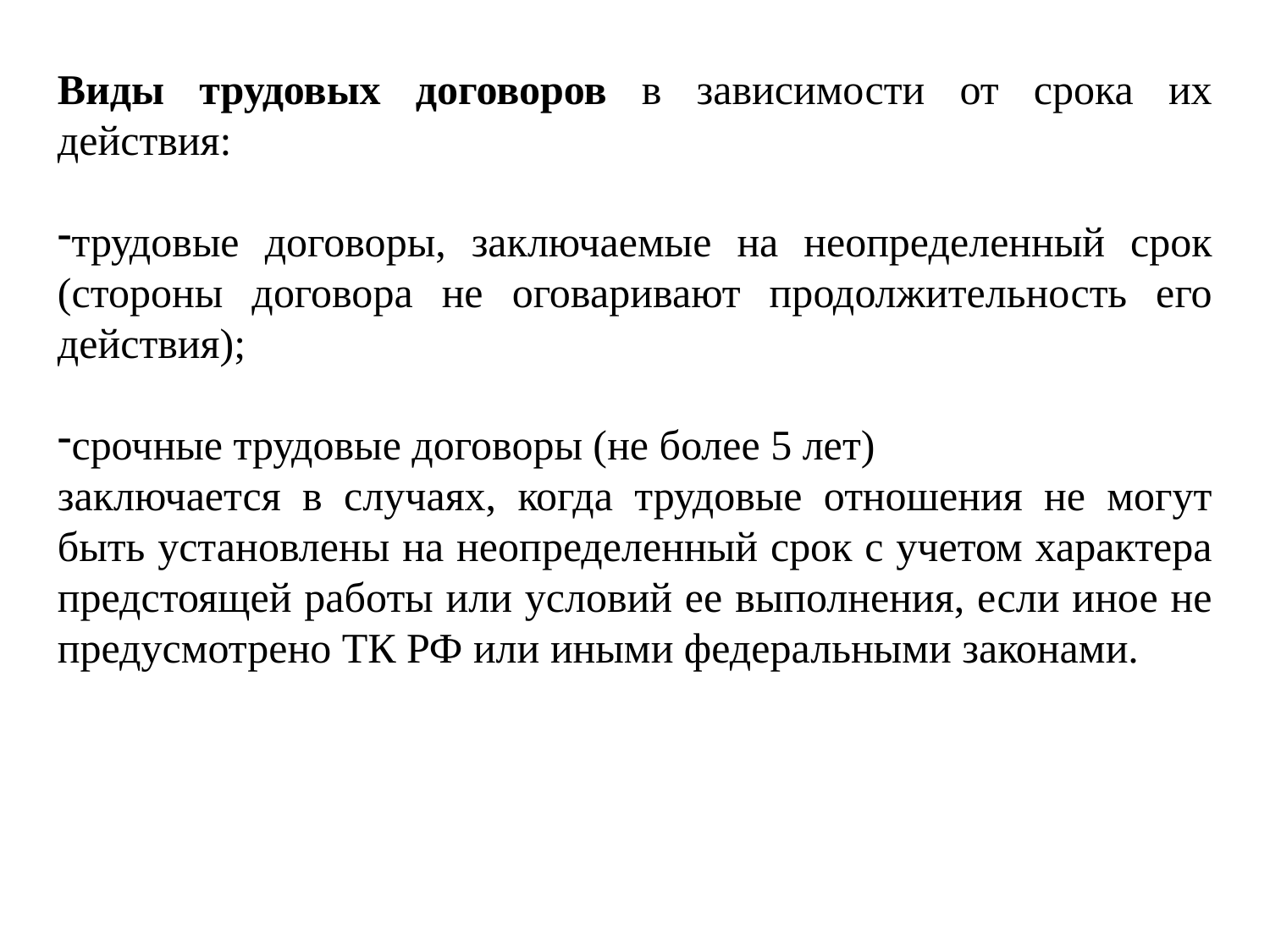

Виды трудовых договоров в зависимости от срока их действия:

трудовые договоры, заключаемые на неопределенный срок (стороны договора не оговаривают продолжительность его действия);

срочные трудовые договоры (не более 5 лет)
заключается в случаях, когда трудовые отношения не могут быть установлены на неопределенный срок с учетом характера предстоящей работы или условий ее выполнения, если иное не предусмотрено ТК РФ или иными федеральными законами.